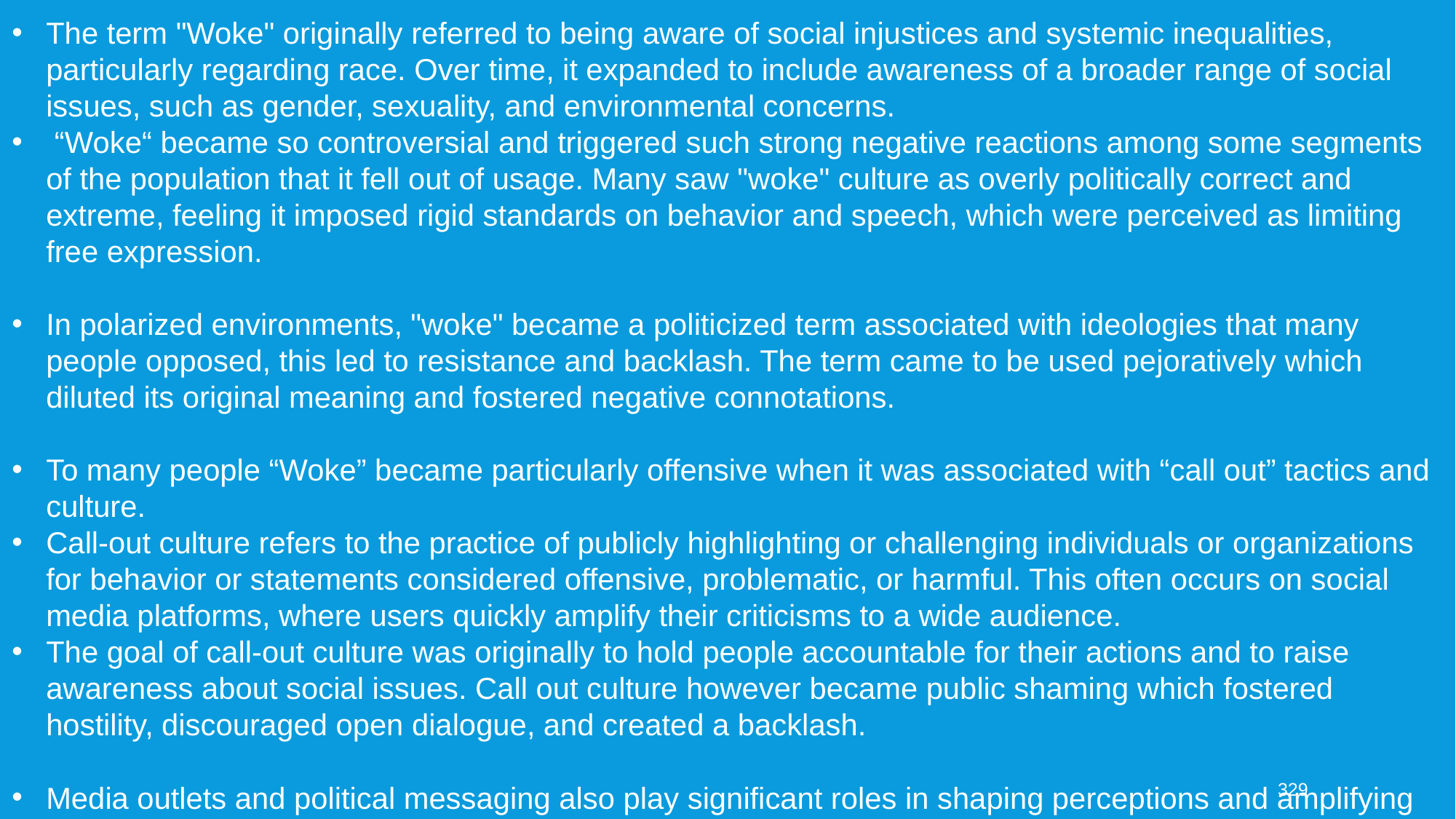

The term "Woke" originally referred to being aware of social injustices and systemic inequalities, particularly regarding race. Over time, it expanded to include awareness of a broader range of social issues, such as gender, sexuality, and environmental concerns.
 “Woke“ became so controversial and triggered such strong negative reactions among some segments of the population that it fell out of usage. Many saw "woke" culture as overly politically correct and extreme, feeling it imposed rigid standards on behavior and speech, which were perceived as limiting free expression.

In polarized environments, "woke" became a politicized term associated with ideologies that many people opposed, this led to resistance and backlash. The term came to be used pejoratively which diluted its original meaning and fostered negative connotations.

To many people “Woke” became particularly offensive when it was associated with “call out” tactics and culture.
Call-out culture refers to the practice of publicly highlighting or challenging individuals or organizations for behavior or statements considered offensive, problematic, or harmful. This often occurs on social media platforms, where users quickly amplify their criticisms to a wide audience.
The goal of call-out culture was originally to hold people accountable for their actions and to raise awareness about social issues. Call out culture however became public shaming which fostered hostility, discouraged open dialogue, and created a backlash.

Media outlets and political messaging also play significant roles in shaping perceptions and amplifying divisions among former liberal allies by portraying advocates of social justice as supporting positions that did not represent the broader movement.
329